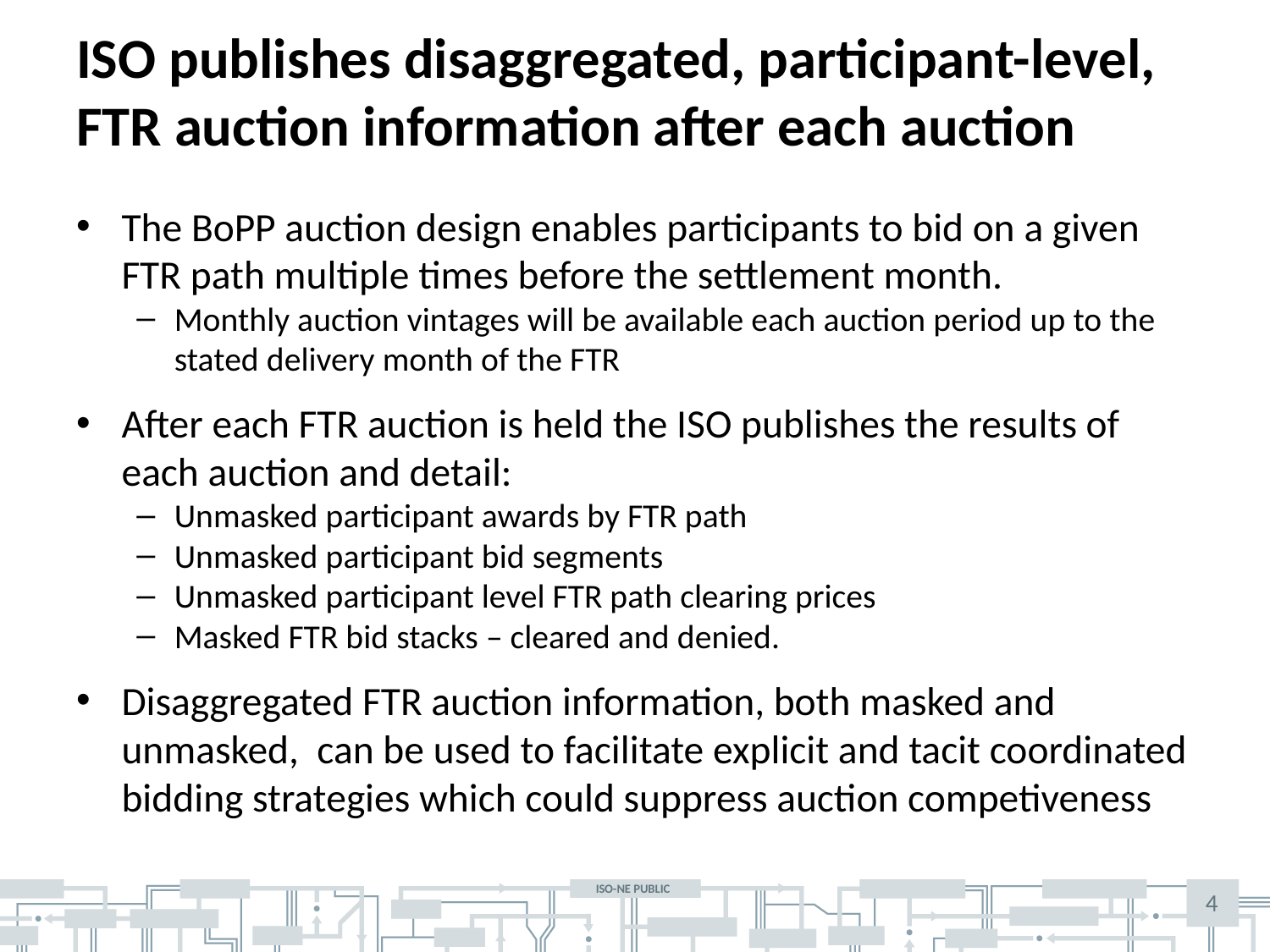

# ISO publishes disaggregated, participant-level,  FTR auction information after each auction
The BoPP auction design enables participants to bid on a given FTR path multiple times before the settlement month.
Monthly auction vintages will be available each auction period up to the stated delivery month of the FTR
After each FTR auction is held the ISO publishes the results of each auction and detail:
Unmasked participant awards by FTR path
Unmasked participant bid segments
Unmasked participant level FTR path clearing prices
Masked FTR bid stacks – cleared and denied.
Disaggregated FTR auction information, both masked and unmasked,  can be used to facilitate explicit and tacit coordinated bidding strategies which could suppress auction competiveness

4